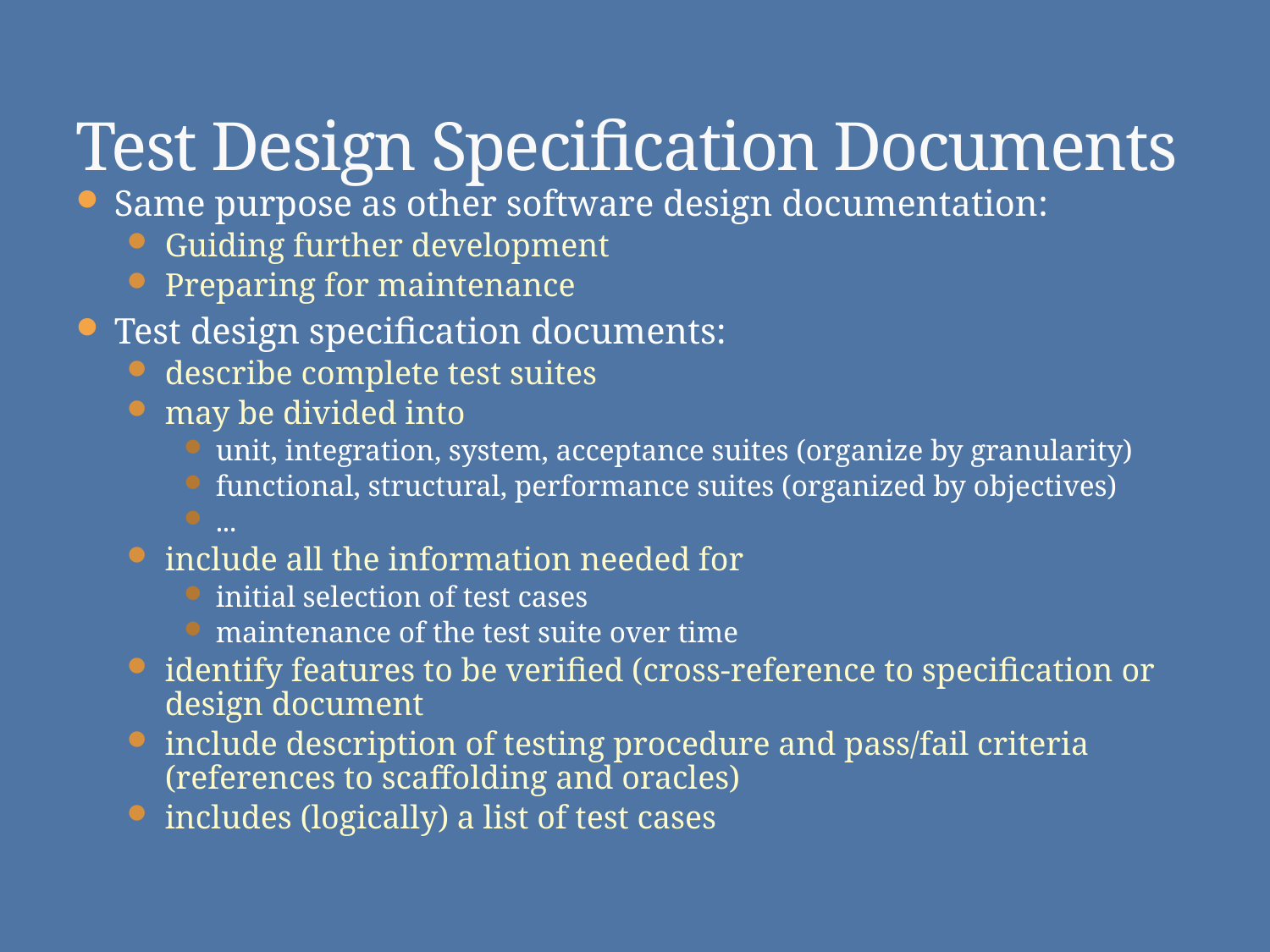

# Test Design Specification Documents
Same purpose as other software design documentation:
Guiding further development
Preparing for maintenance
Test design specification documents:
describe complete test suites
may be divided into
unit, integration, system, acceptance suites (organize by granularity)
functional, structural, performance suites (organized by objectives)
...
include all the information needed for
initial selection of test cases
maintenance of the test suite over time
identify features to be verified (cross-reference to specification or design document
include description of testing procedure and pass/fail criteria (references to scaffolding and oracles)
includes (logically) a list of test cases